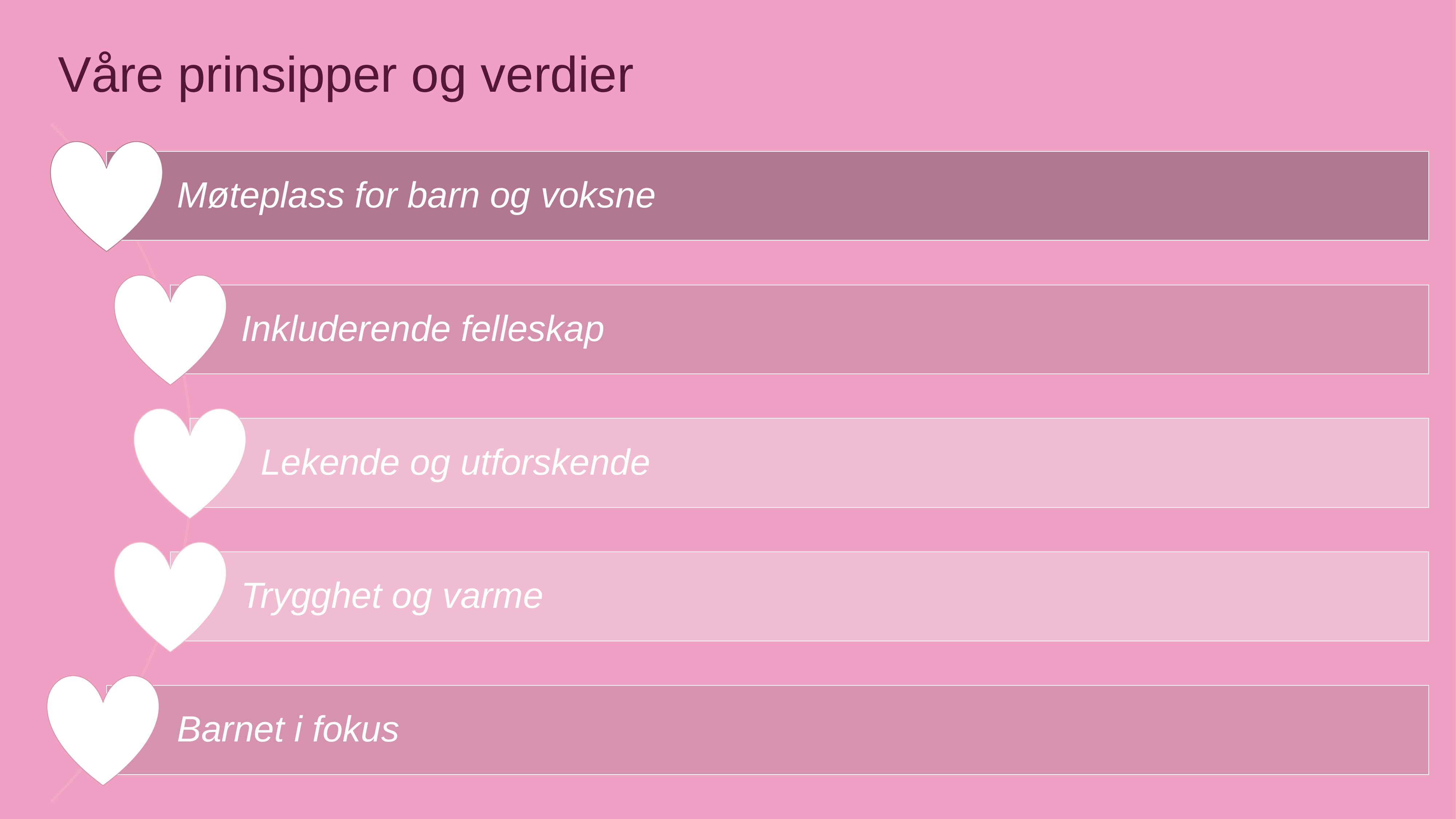

# Våre prinsipper og verdier
Møteplass for barn og voksne
Inkluderende felleskap
Lekende og utforskende
Trygghet og varme
Barnet i fokus